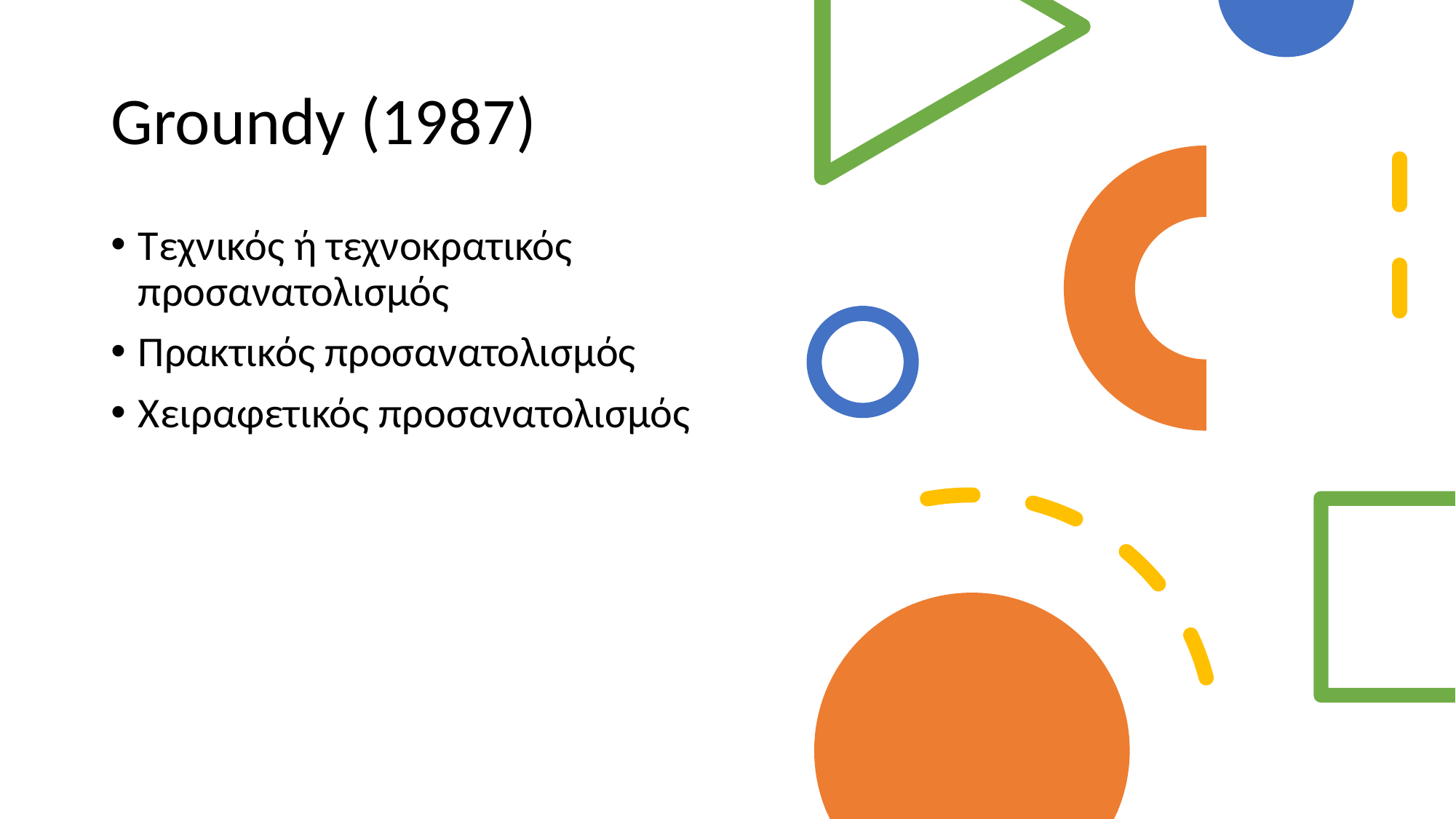

# Groundy (1987)

Τεχνικός ή τεχνοκρατικός προσανατολισμός
Πρακτικός προσανατολισμός
Χειραφετικός προσανατολισμός